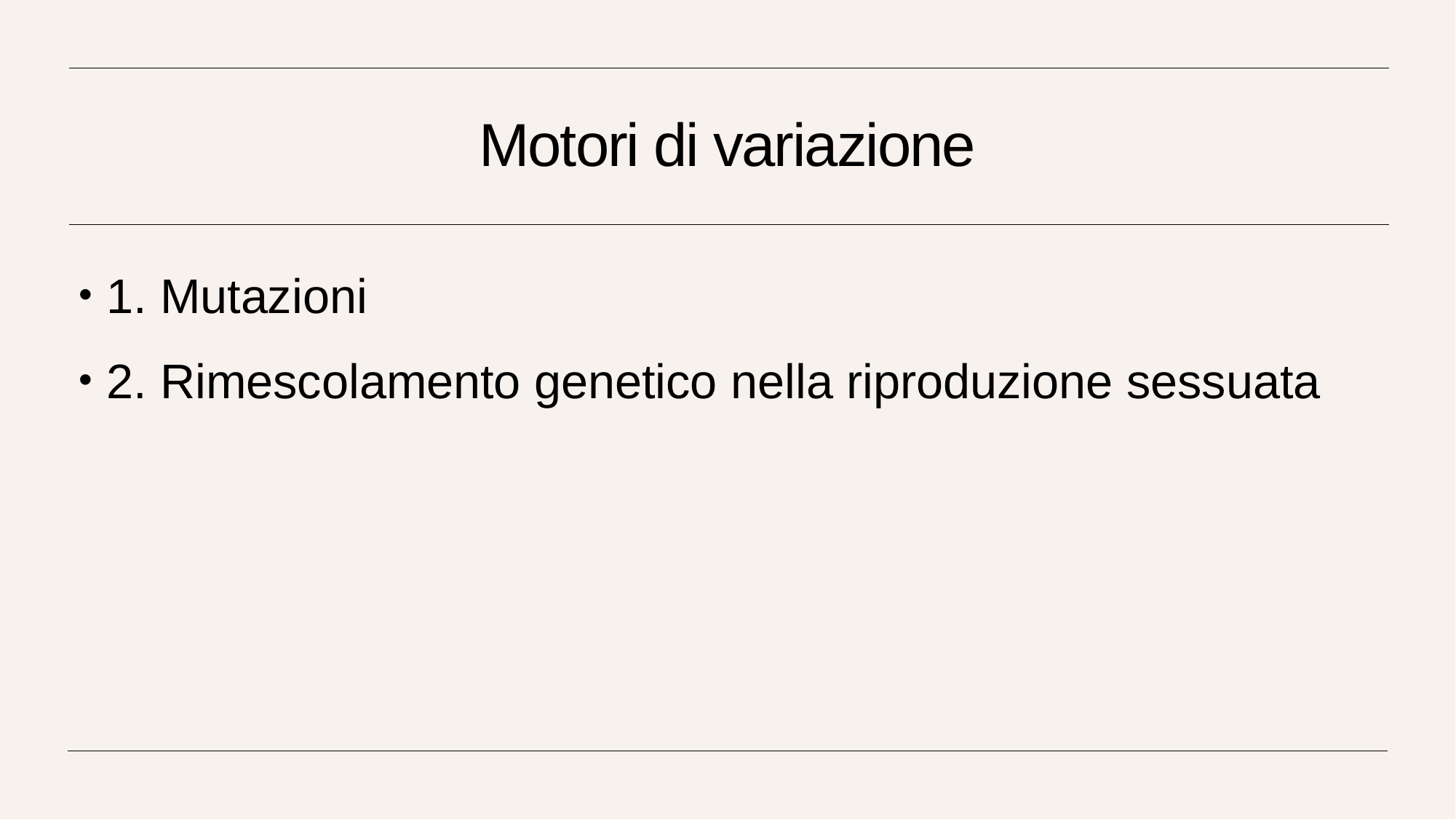

# Motori di variazione
1. Mutazioni
2. Rimescolamento genetico nella riproduzione sessuata